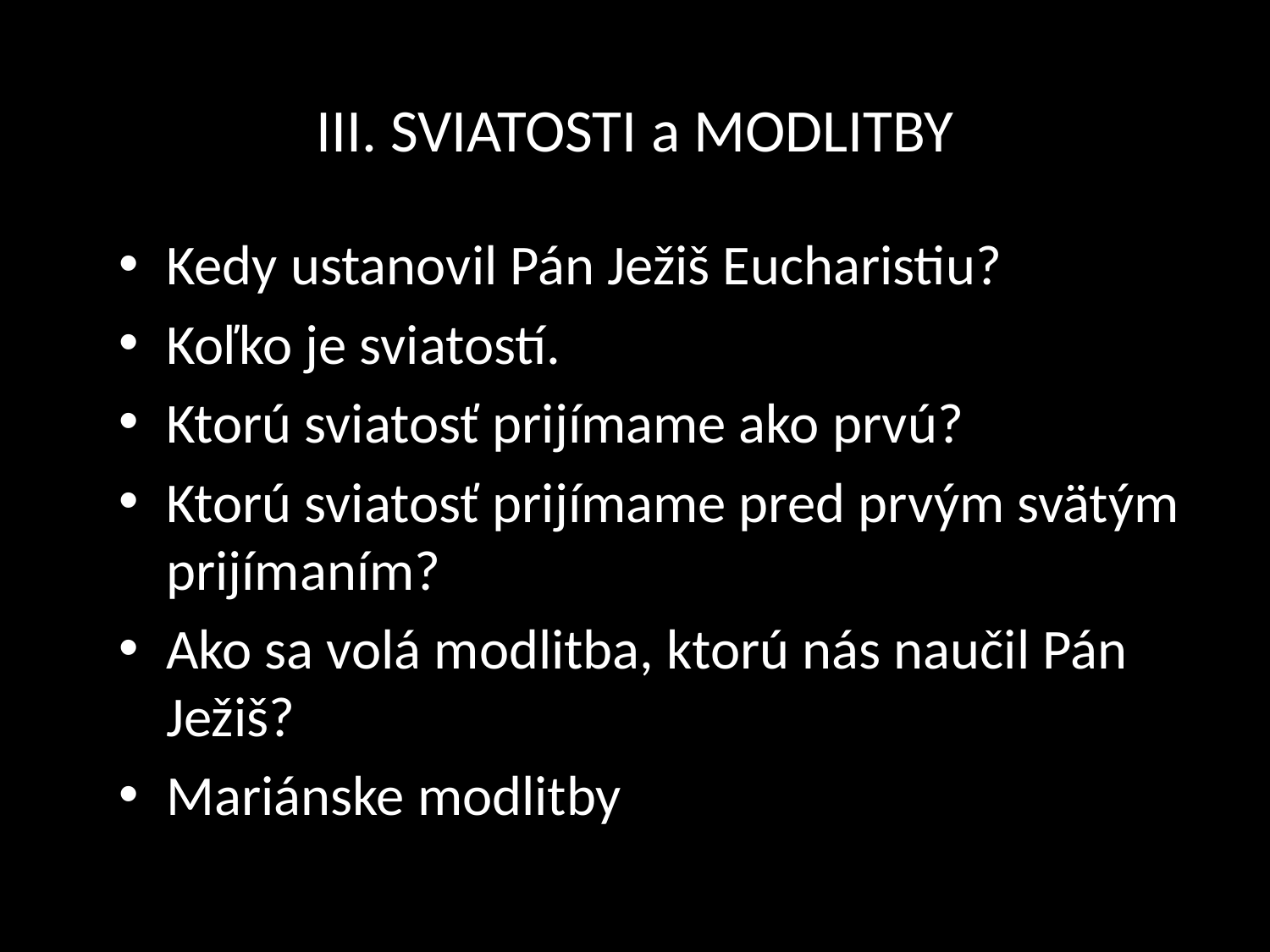

# III. SVIATOSTI a MODLITBY
Kedy ustanovil Pán Ježiš Eucharistiu?
Koľko je sviatostí.
Ktorú sviatosť prijímame ako prvú?
Ktorú sviatosť prijímame pred prvým svätým prijímaním?
Ako sa volá modlitba, ktorú nás naučil Pán Ježiš?
Mariánske modlitby